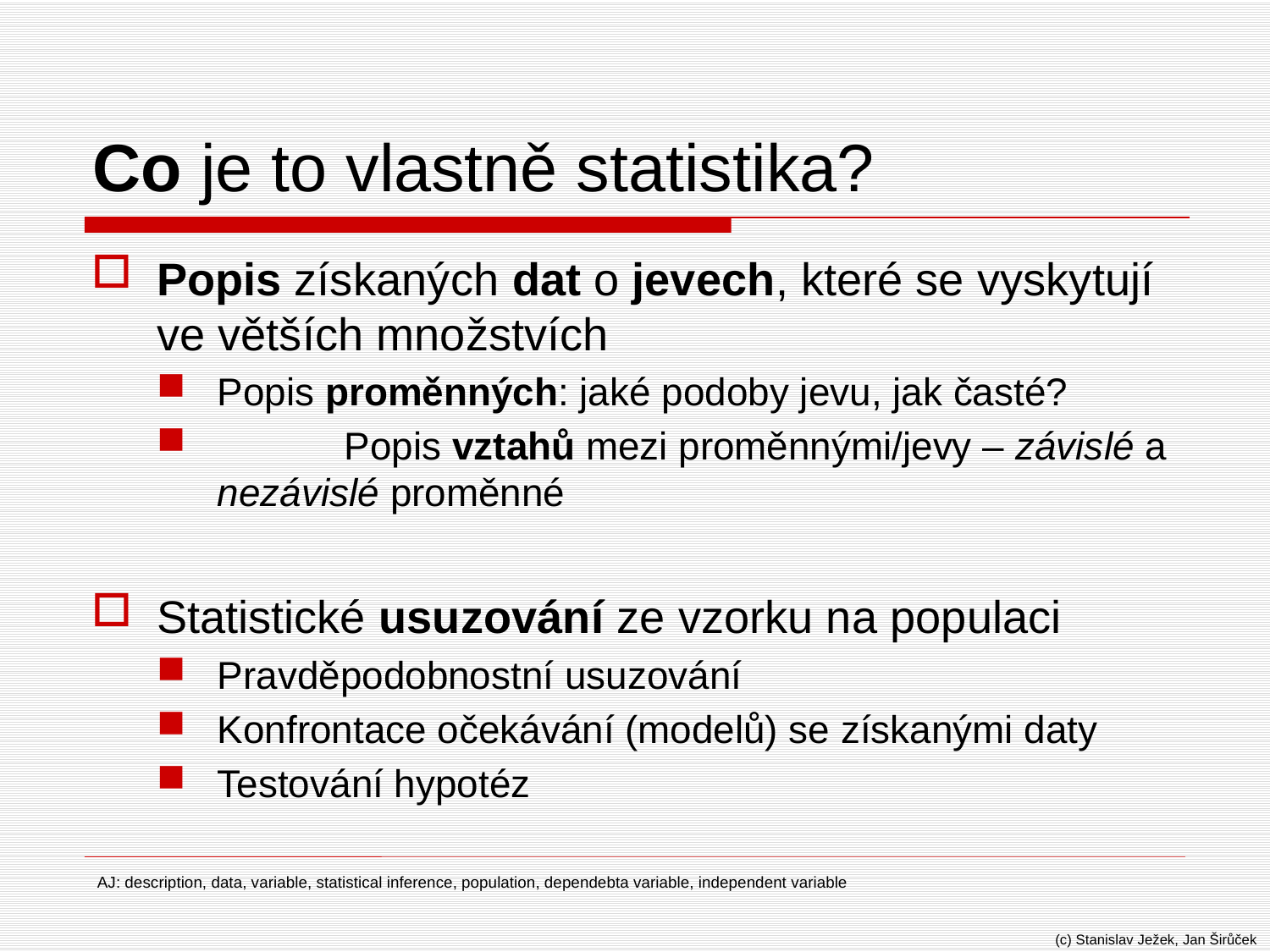

# Co je to vlastně statistika?
Popis získaných dat o jevech, které se vyskytují ve větších množstvích
Popis proměnných: jaké podoby jevu, jak časté?
	Popis vztahů mezi proměnnými/jevy – závislé a nezávislé proměnné

Statistické usuzování ze vzorku na populaci
Pravděpodobnostní usuzování
Konfrontace očekávání (modelů) se získanými daty
Testování hypotéz

AJ: description, data, variable, statistical inference, population, dependebta variable, independent variable
(c) Stanislav Ježek, Jan Širůček